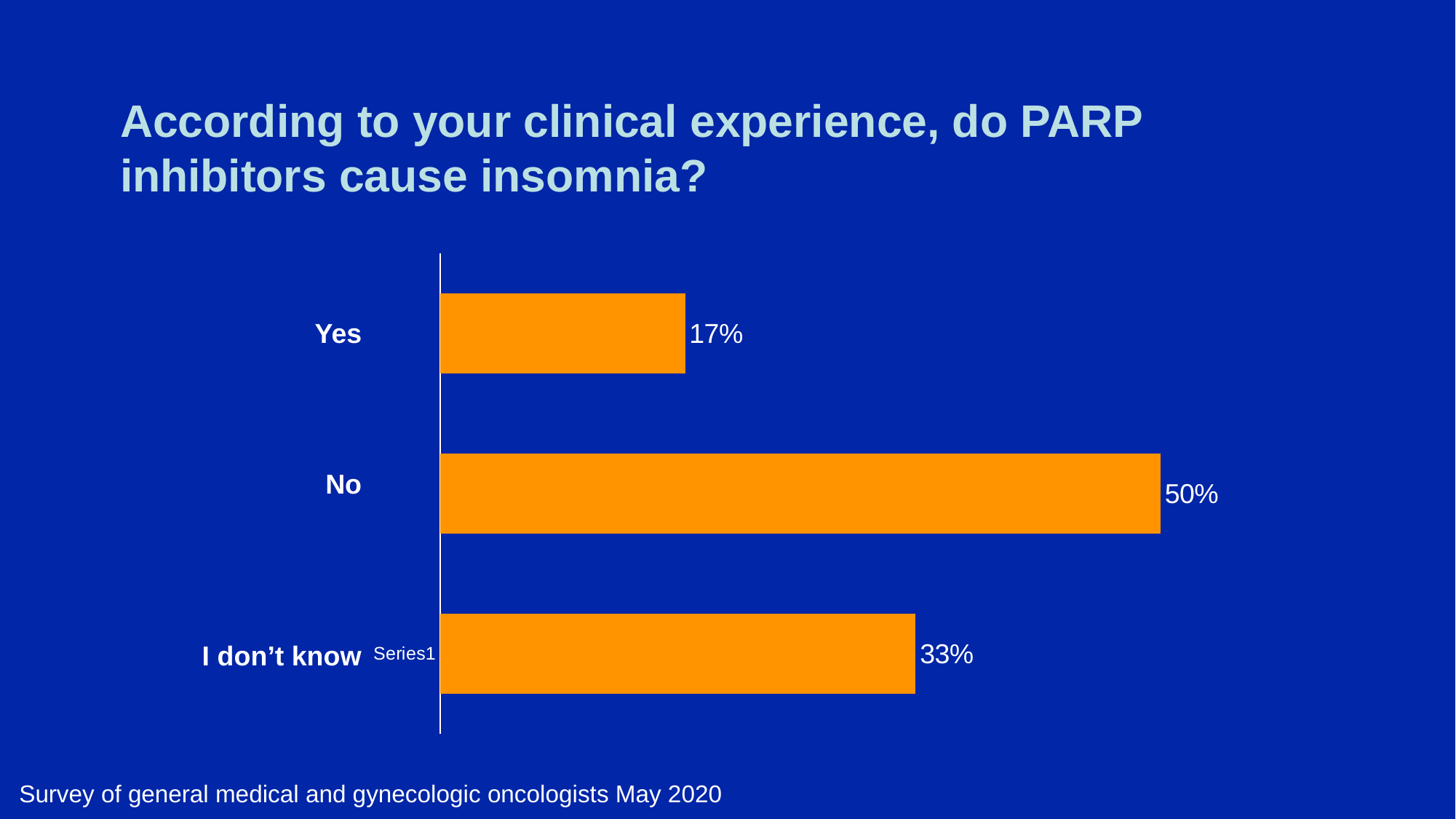

# According to your clinical experience, do PARP inhibitors cause insomnia?

### Chart

| Category | Series 1 |
|---|---|
|  | 0.33 |
|  | 0.5 |
|  | 0.17 |
Yes
No
I don’t know
Survey of general medical and gynecologic oncologists May 2020